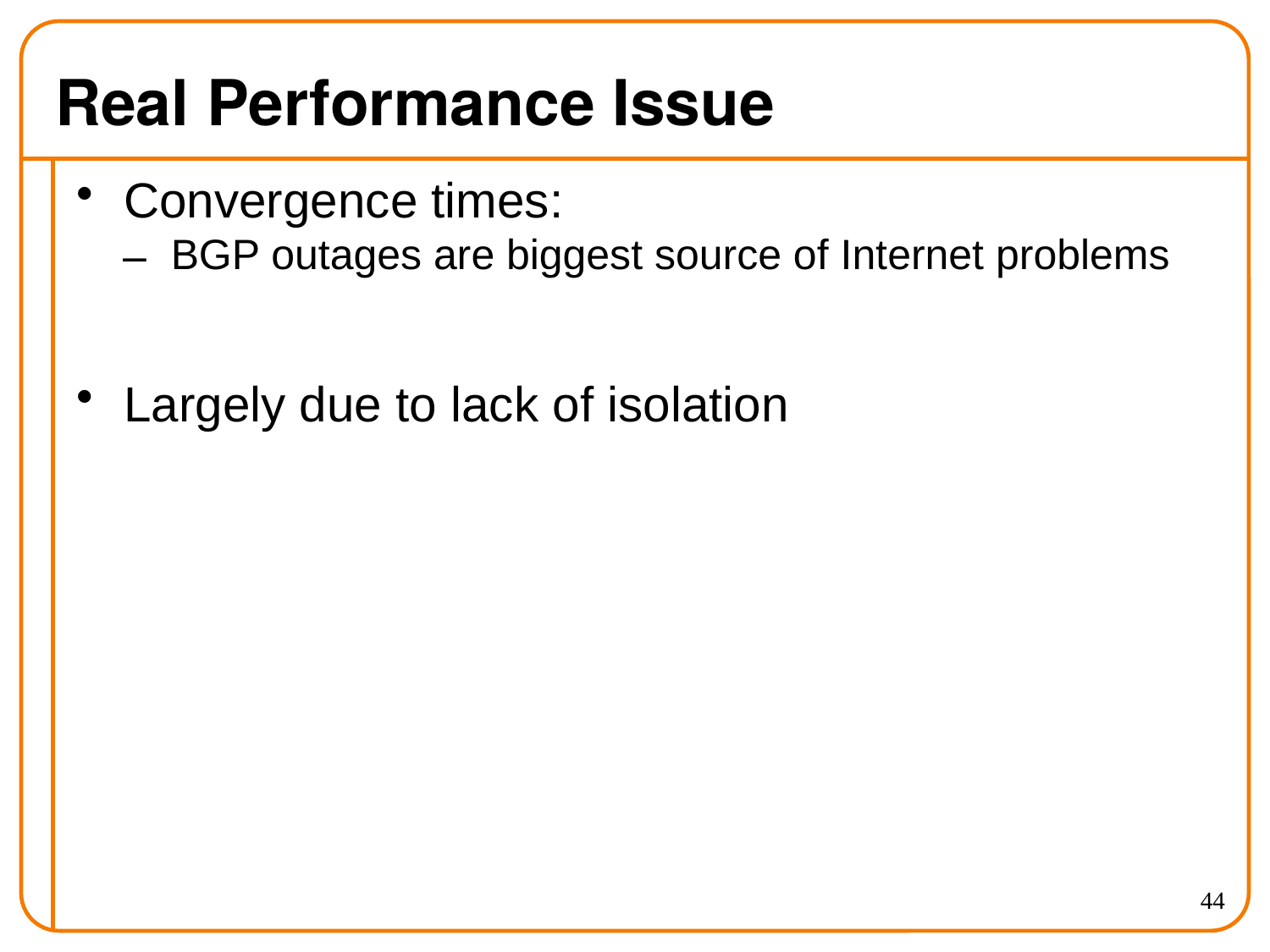

# Real Performance Issue
Convergence times:
BGP outages are biggest source of Internet problems

Largely due to lack of isolation
44